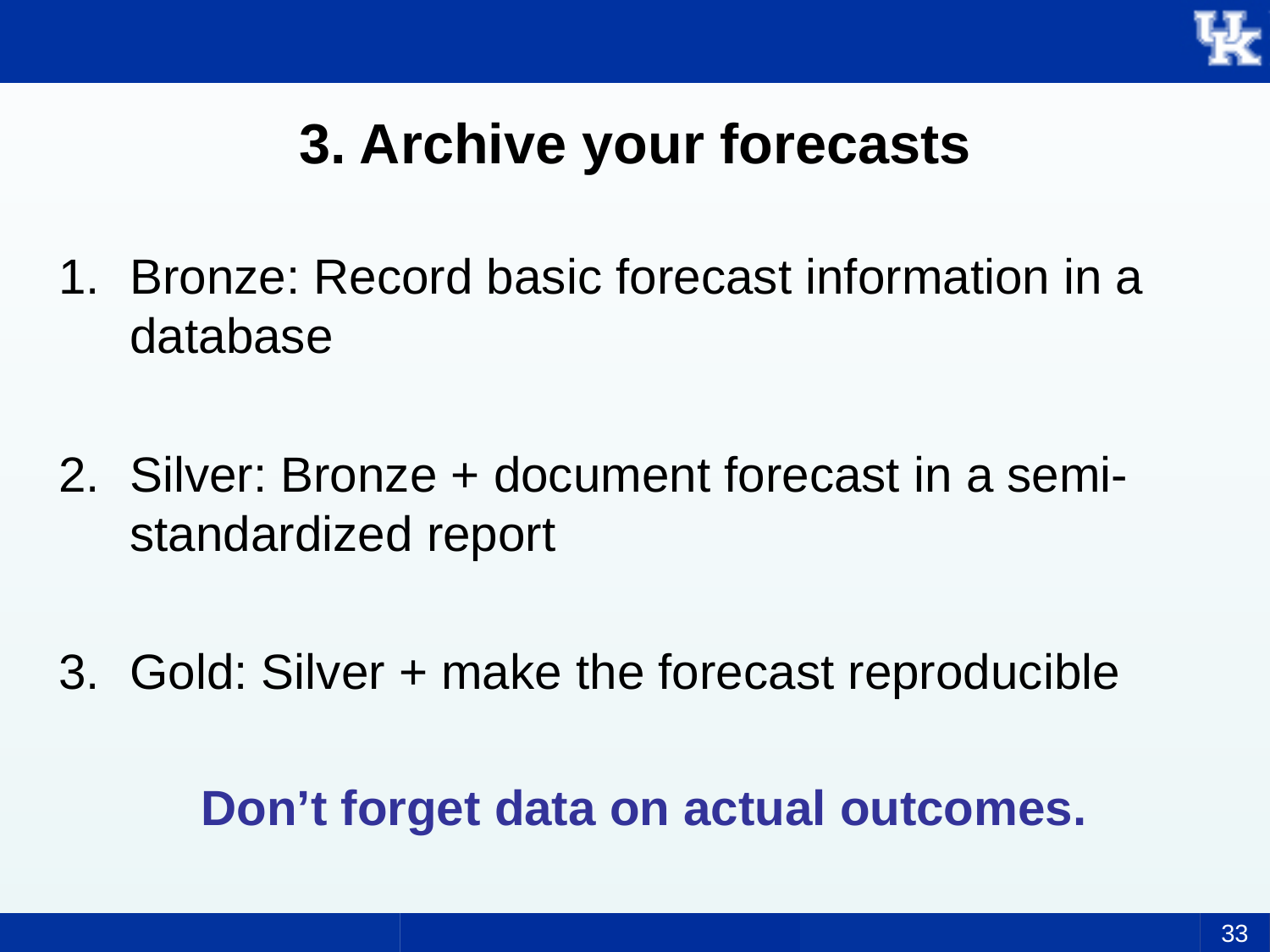

# 3. Archive your forecasts
Bronze: Record basic forecast information in a database

Silver: Bronze + document forecast in a semi-standardized report

Gold: Silver + make the forecast reproducible
Don’t forget data on actual outcomes.
33